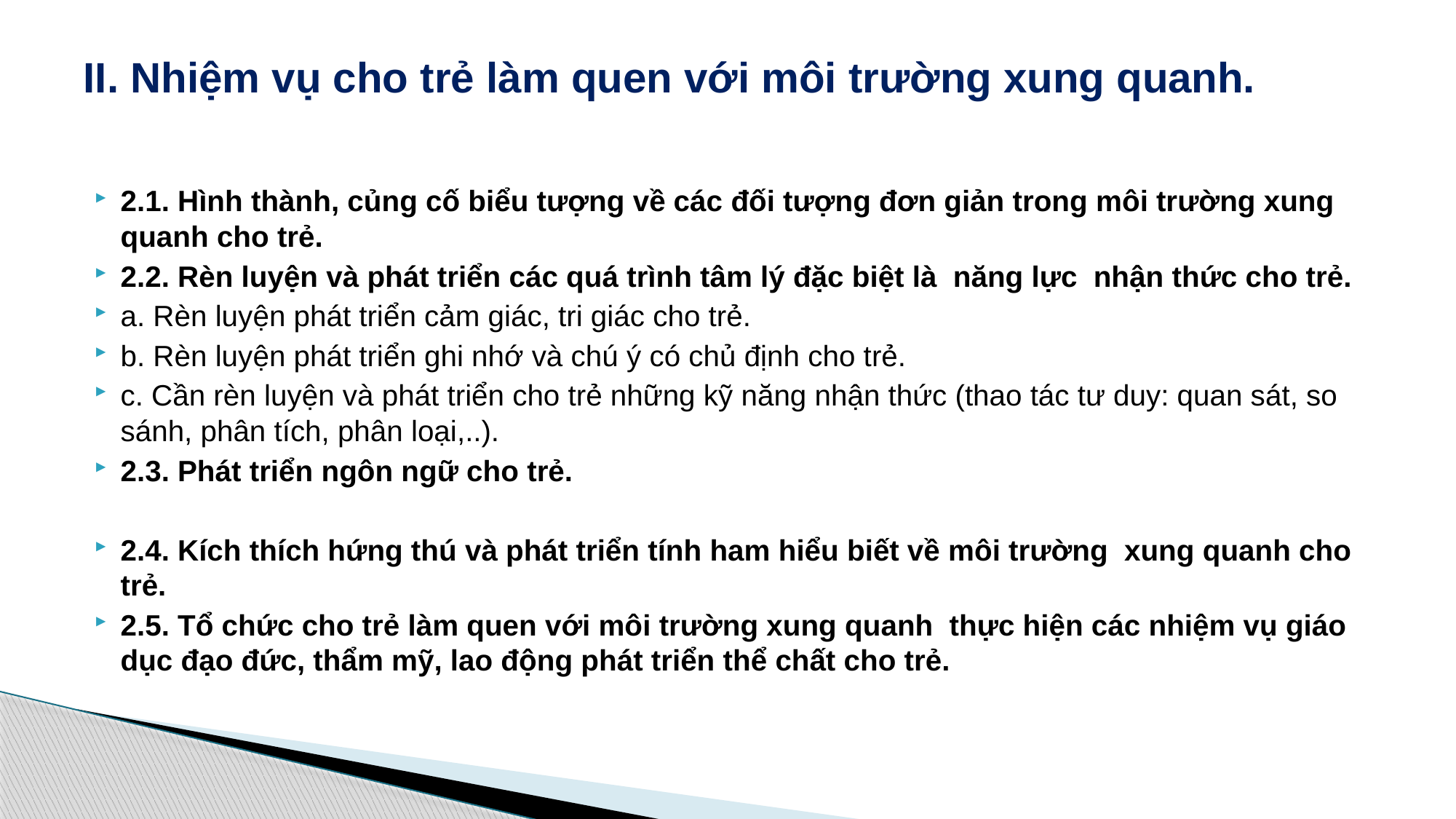

# II. Nhiệm vụ cho trẻ làm quen với môi trường xung quanh.
2.1. Hình thành, củng cố biểu tượng về các đối tượng đơn giản trong môi trường xung quanh cho trẻ.
2.2. Rèn luyện và phát triển các quá trình tâm lý đặc biệt là  năng lực  nhận thức cho trẻ.
a. Rèn luyện phát triển cảm giác, tri giác cho trẻ.
b. Rèn luyện phát triển ghi nhớ và chú ý có chủ định cho trẻ.
c. Cần rèn luyện và phát triển cho trẻ những kỹ năng nhận thức (thao tác tư duy: quan sát, so sánh, phân tích, phân loại,..).
2.3. Phát triển ngôn ngữ cho trẻ.

2.4. Kích thích hứng thú và phát triển tính ham hiểu biết về môi trường  xung quanh cho trẻ.
2.5. Tổ chức cho trẻ làm quen với môi trường xung quanh  thực hiện các nhiệm vụ giáo dục đạo đức, thẩm mỹ, lao động phát triển thể chất cho trẻ.